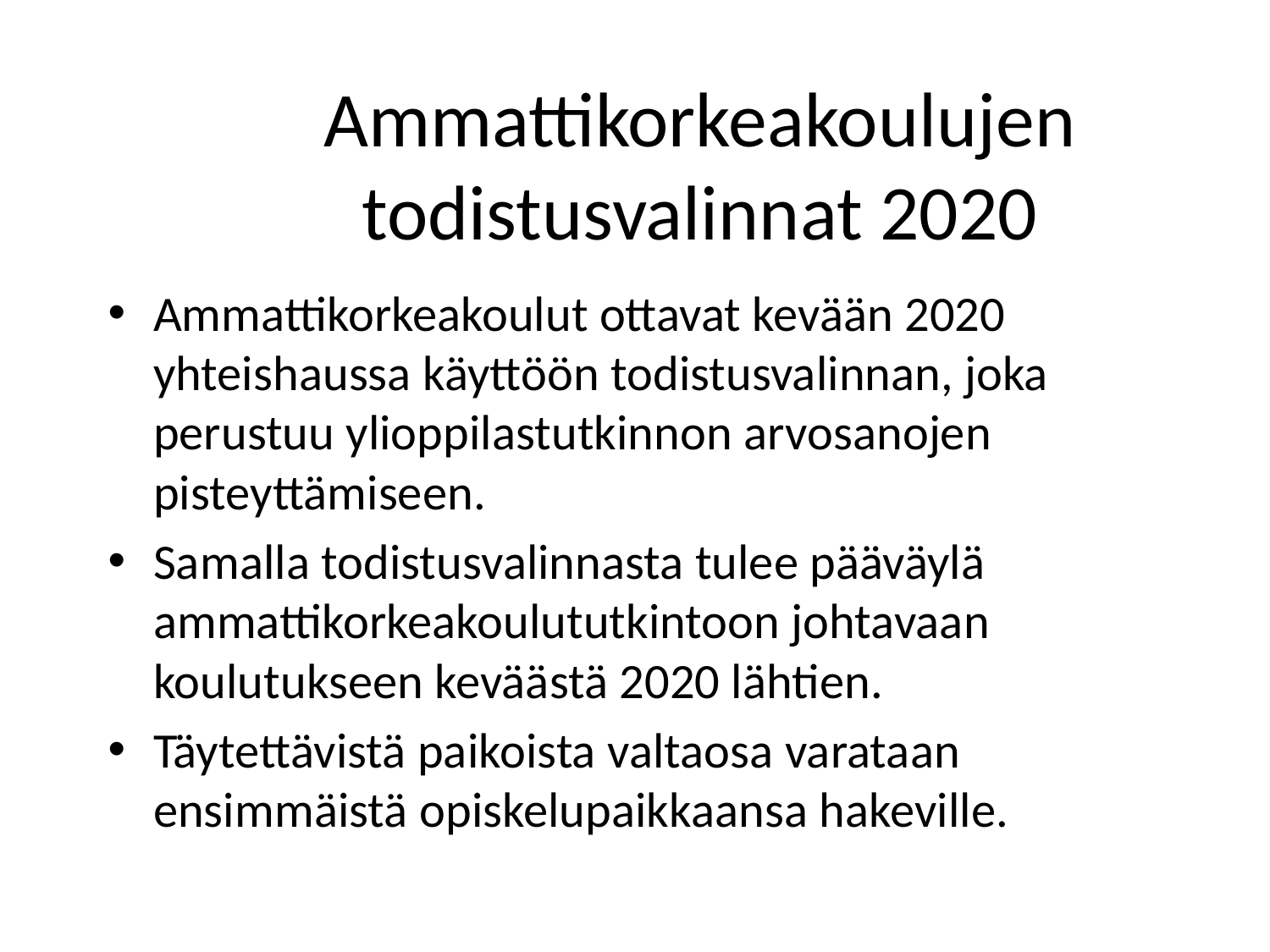

# Ammattikorkeakoulujen todistusvalinnat 2020
Ammattikorkeakoulut ottavat kevään 2020 yhteishaussa käyttöön todistusvalinnan, joka perustuu ylioppilastutkinnon arvosanojen pisteyttämiseen.
Samalla todistusvalinnasta tulee pääväylä ammattikorkeakoulututkintoon johtavaan koulutukseen keväästä 2020 lähtien.
Täytettävistä paikoista valtaosa varataan ensimmäistä opiskelupaikkaansa hakeville.